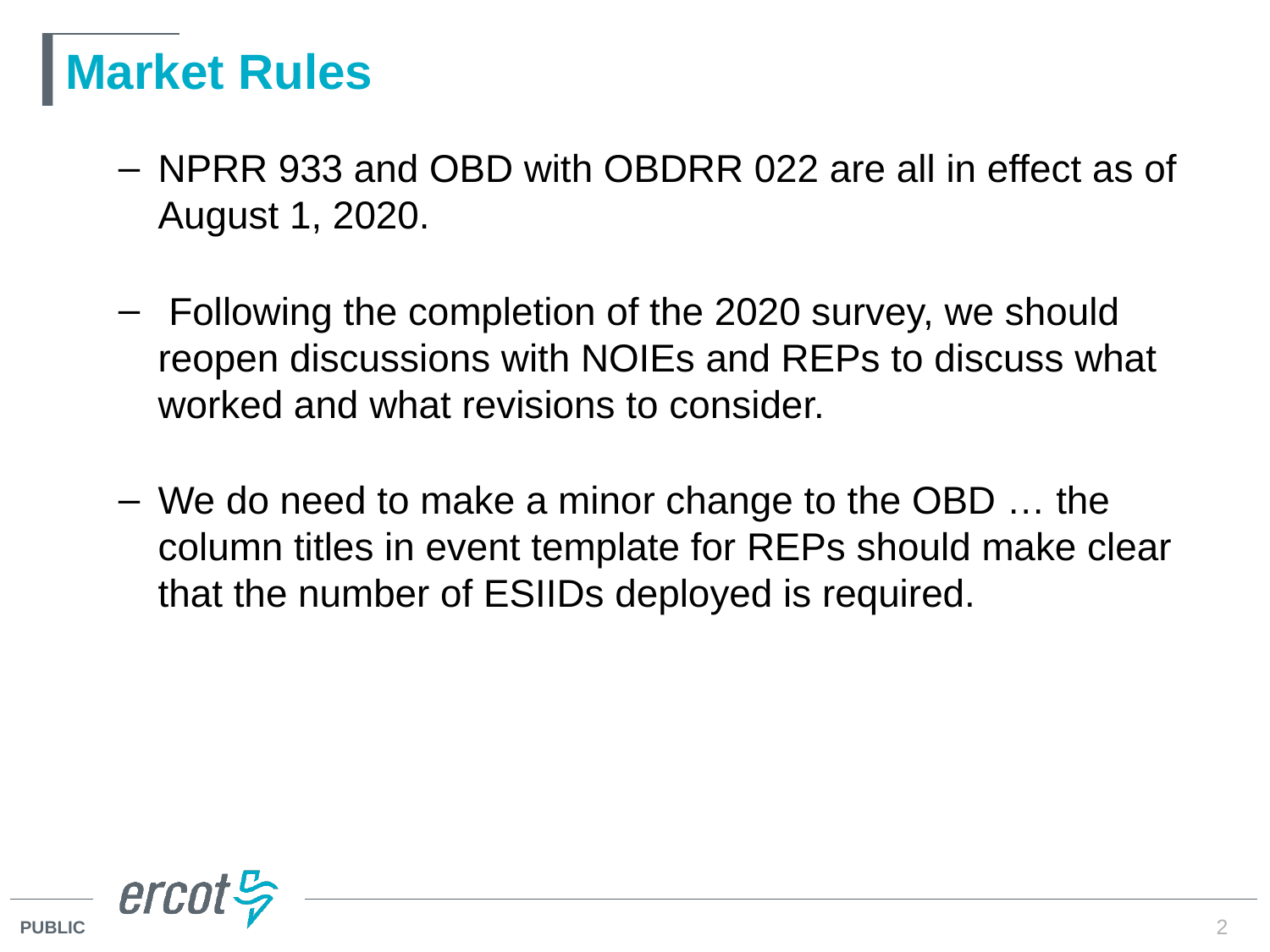

# Market Rules
NPRR 933 and OBD with OBDRR 022 are all in effect as of August 1, 2020.

 Following the completion of the 2020 survey, we should reopen discussions with NOIEs and REPs to discuss what worked and what revisions to consider.

We do need to make a minor change to the OBD … the column titles in event template for REPs should make clear that the number of ESIIDs deployed is required.

2